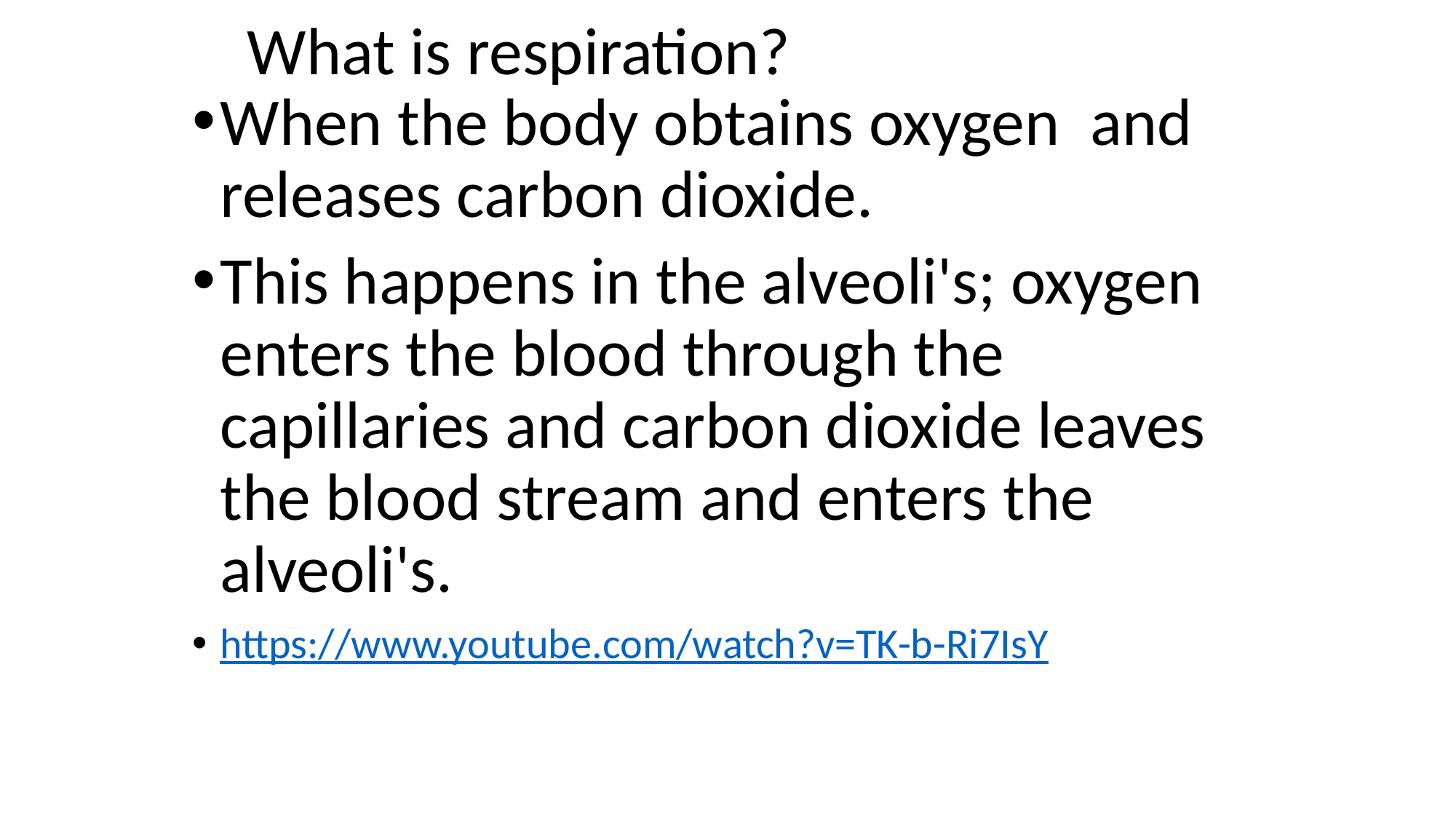

# What is respiration?
When the body obtains oxygen  and releases carbon dioxide.
This happens in the alveoli's; oxygen enters the blood through the capillaries and carbon dioxide leaves the blood stream and enters the alveoli's.
https://www.youtube.com/watch?v=TK-b-Ri7IsY